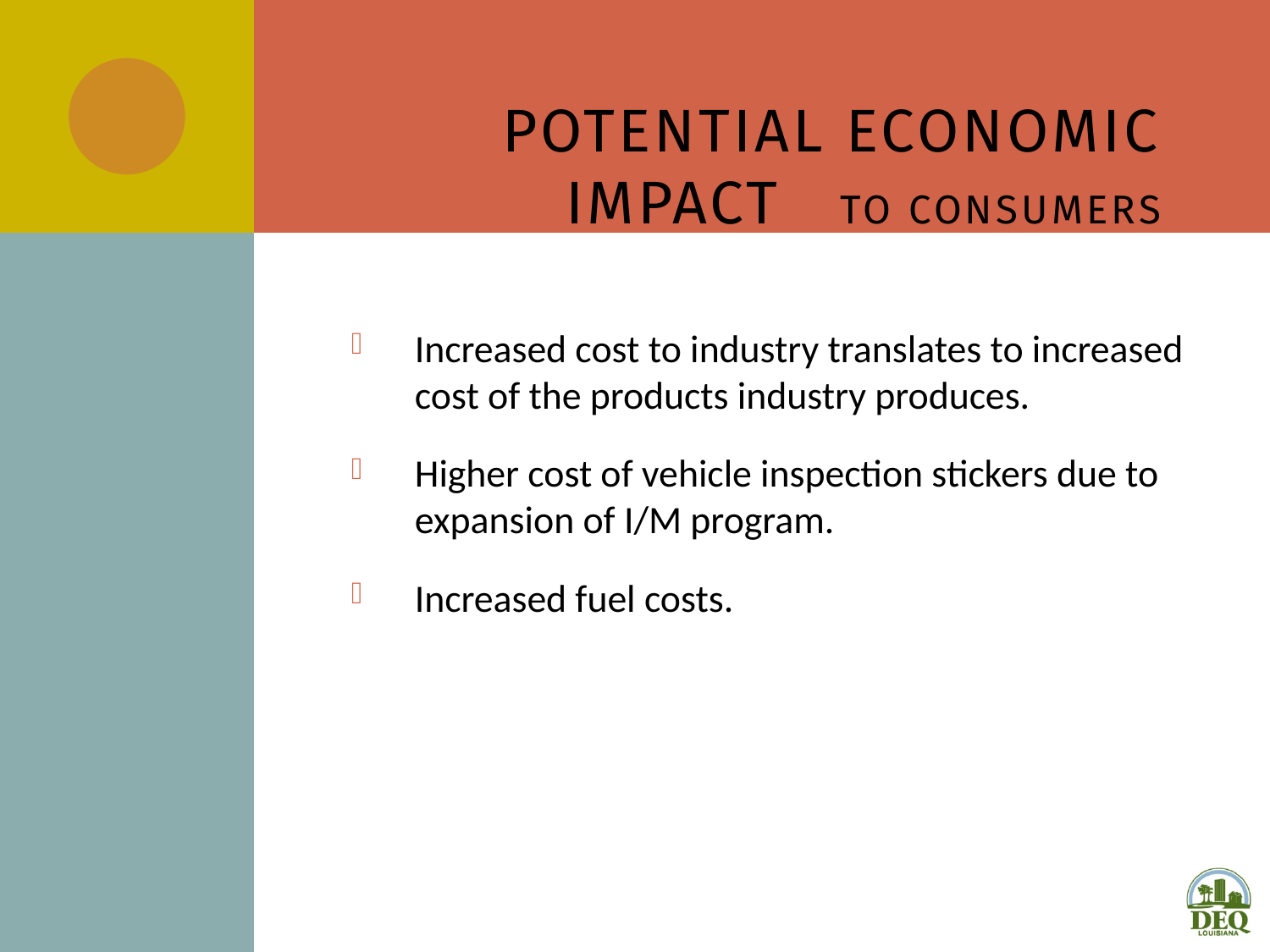

# Potential Economic Impact   to Consumers
Increased cost to industry translates to increased cost of the products industry produces.
Higher cost of vehicle inspection stickers due to expansion of I/M program.
Increased fuel costs.